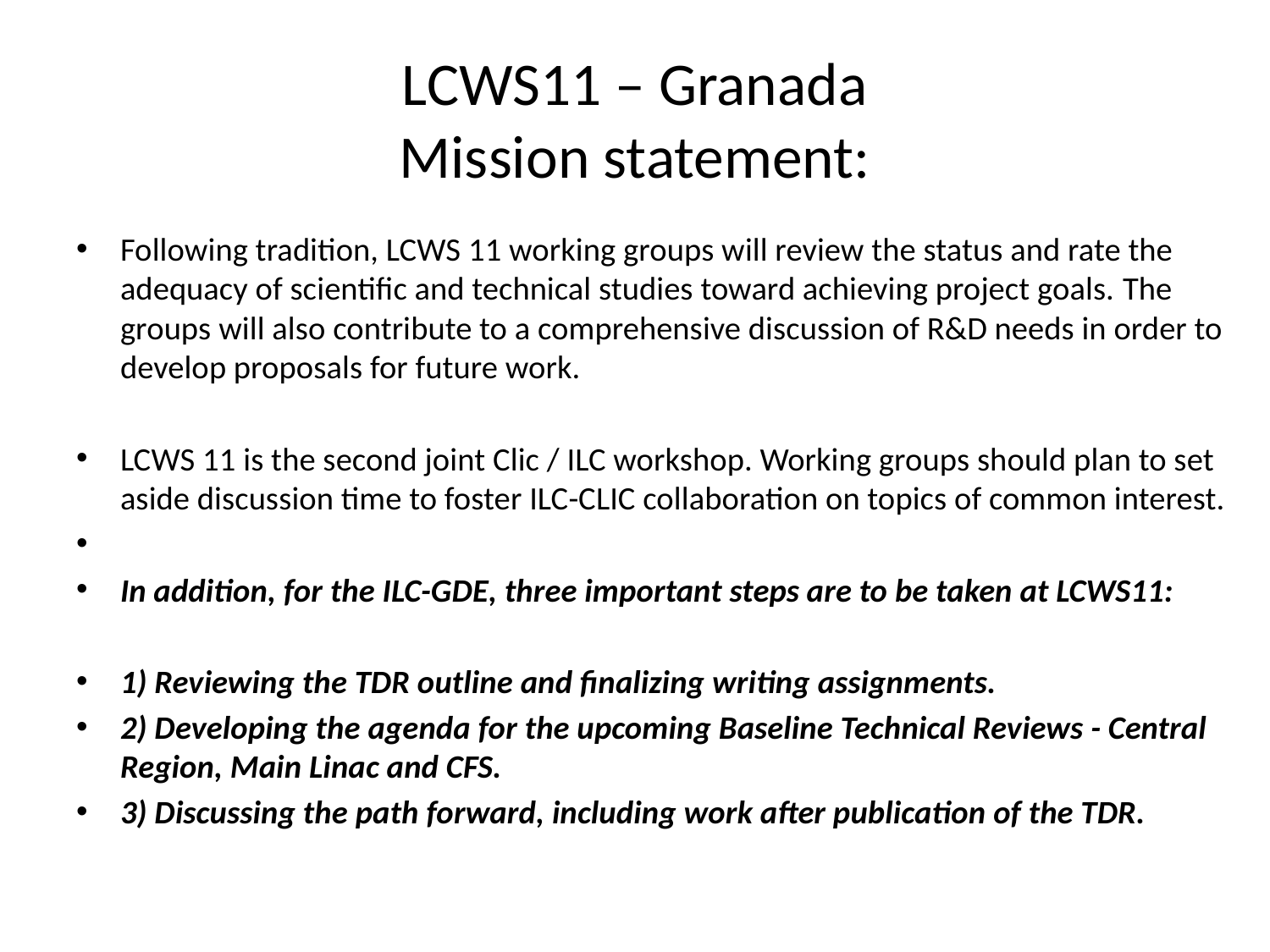

# LCWS11 – Granada Mission statement:
Following tradition, LCWS 11 working groups will review the status and rate the adequacy of scientific and technical studies toward achieving project goals. The groups will also contribute to a comprehensive discussion of R&D needs in order to develop proposals for future work.

LCWS 11 is the second joint Clic / ILC workshop. Working groups should plan to set aside discussion time to foster ILC-CLIC collaboration on topics of common interest.

In addition, for the ILC-GDE, three important steps are to be taken at LCWS11:

1) Reviewing the TDR outline and finalizing writing assignments.
2) Developing the agenda for the upcoming Baseline Technical Reviews - Central Region, Main Linac and CFS.
3) Discussing the path forward, including work after publication of the TDR.